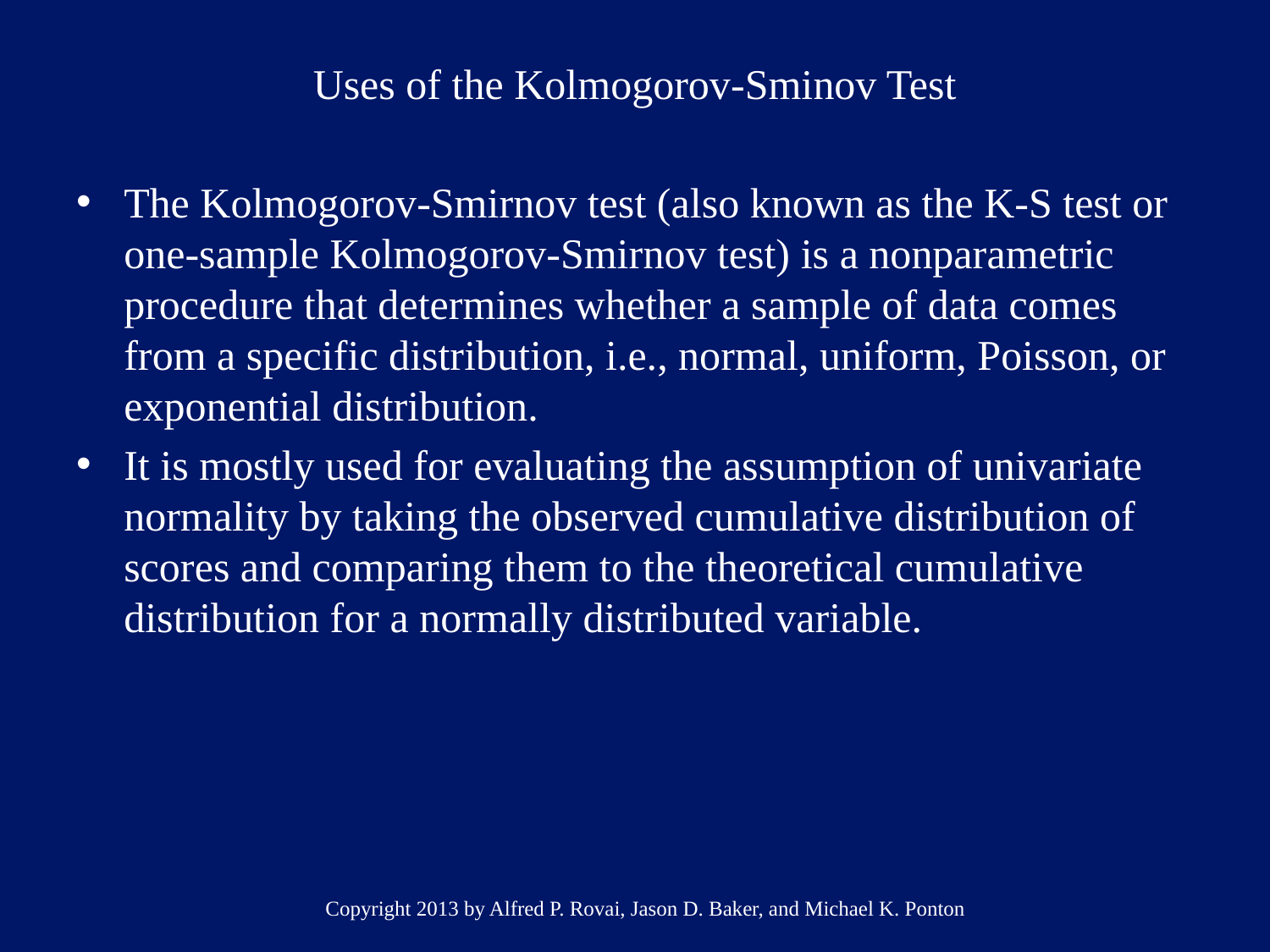

# Uses of the Kolmogorov-Sminov Test
The Kolmogorov-Smirnov test (also known as the K-S test or one-sample Kolmogorov-Smirnov test) is a nonparametric procedure that determines whether a sample of data comes from a specific distribution, i.e., normal, uniform, Poisson, or exponential distribution.
It is mostly used for evaluating the assumption of univariate normality by taking the observed cumulative distribution of scores and comparing them to the theoretical cumulative distribution for a normally distributed variable.

Copyright 2013 by Alfred P. Rovai, Jason D. Baker, and Michael K. Ponton